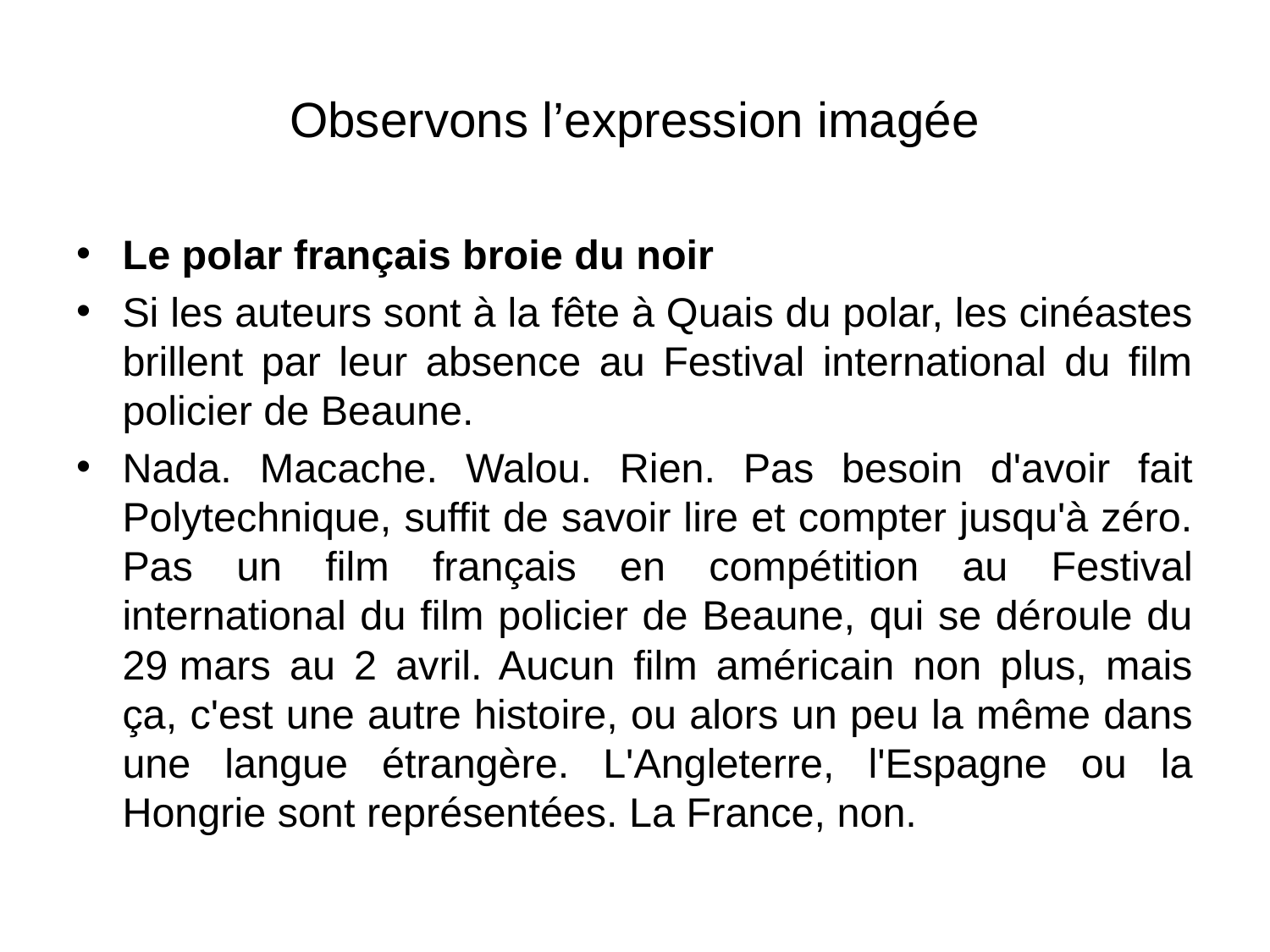

# Observons l’expression imagée
Le polar français broie du noir
Si les auteurs sont à la fête à Quais du polar, les cinéastes brillent par leur absence au Festival international du film policier de Beaune.
Nada. Macache. Walou. Rien. Pas besoin d'avoir fait Polytechnique, suffit de savoir lire et compter jusqu'à zéro. Pas un film français en compétition au Festival international du film policier de Beaune, qui se déroule du 29 mars au 2 avril. Aucun film américain non plus, mais ça, c'est une autre histoire, ou alors un peu la même dans une langue étrangère. L'Angleterre, l'Espagne ou la Hongrie sont représentées. La France, non.